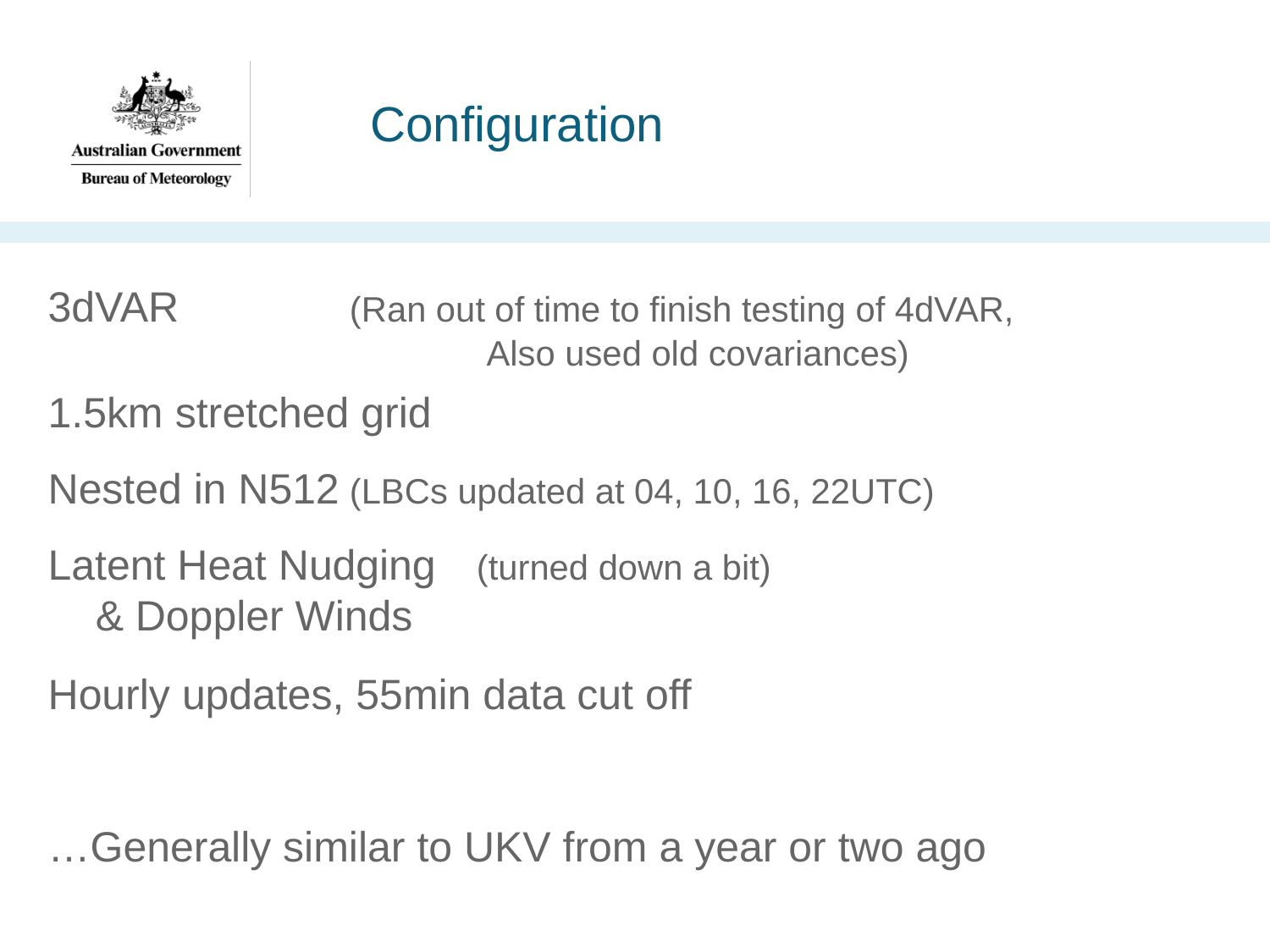

# Configuration
3dVAR 		(Ran out of time to finish testing of 4dVAR,
				 Also used old covariances)
1.5km stretched grid
Nested in N512	(LBCs updated at 04, 10, 16, 22UTC)
Latent Heat Nudging	(turned down a bit)
	& Doppler Winds
Hourly updates, 55min data cut off

…Generally similar to UKV from a year or two ago